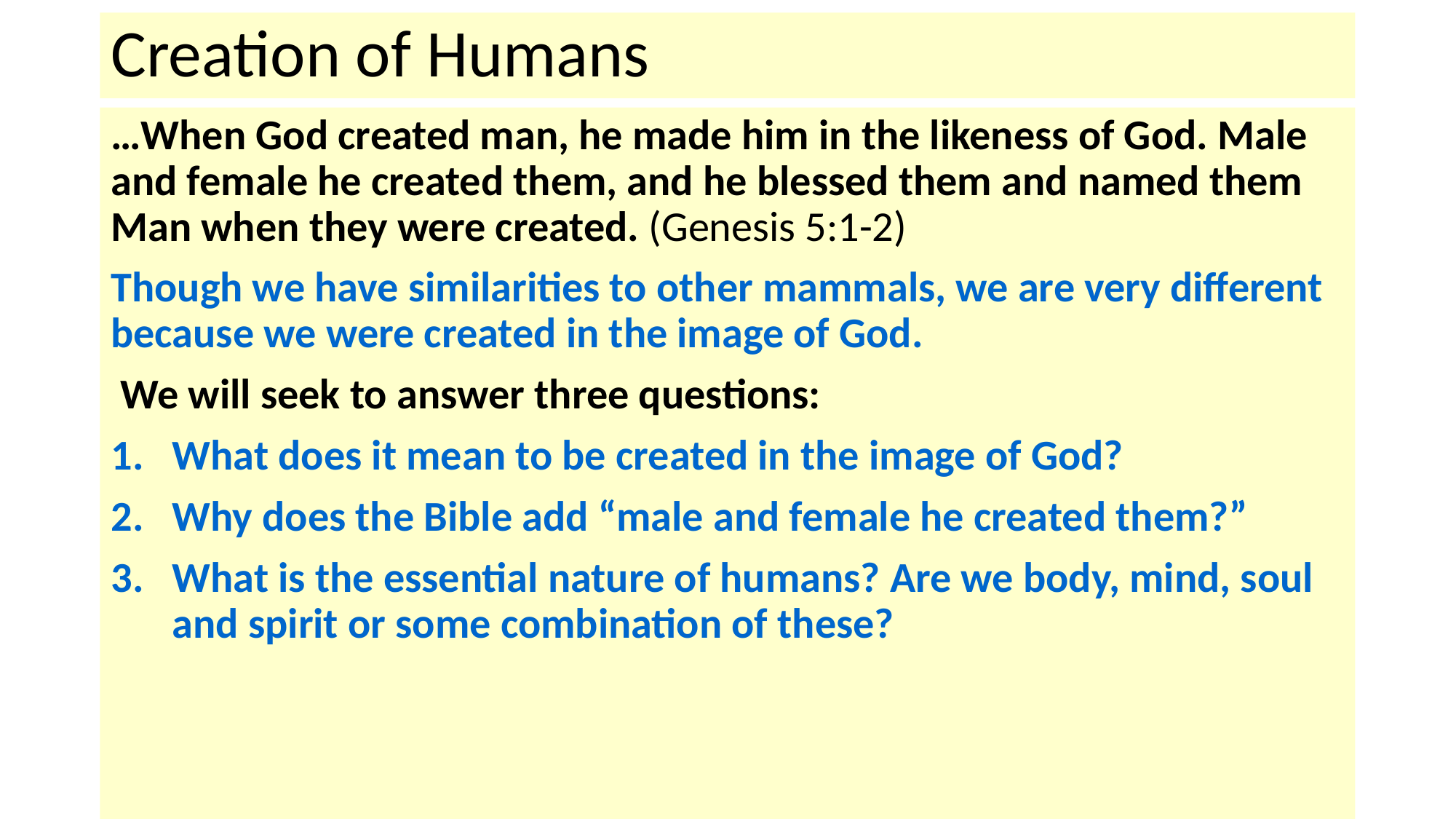

# Creation of Humans
…When God created man, he made him in the likeness of God. Male and female he created them, and he blessed them and named them Man when they were created. (Genesis 5:1-2)
Though we have similarities to other mammals, we are very different because we were created in the image of God.
 We will seek to answer three questions:
What does it mean to be created in the image of God?
Why does the Bible add “male and female he created them?”
What is the essential nature of humans? Are we body, mind, soul and spirit or some combination of these?